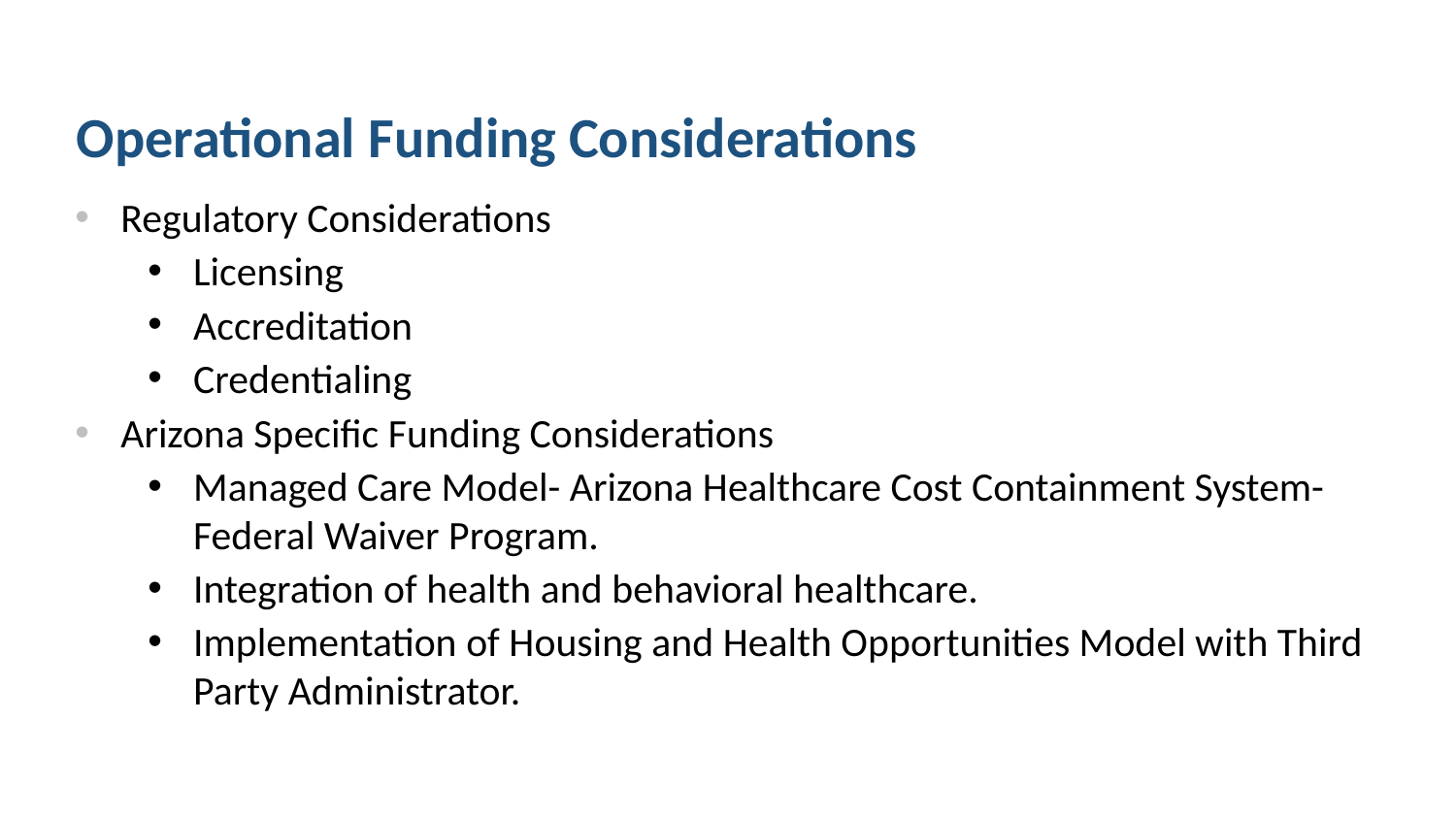

# Operational Funding Considerations

Regulatory Considerations
Licensing
Accreditation
Credentialing
Arizona Specific Funding Considerations
Managed Care Model- Arizona Healthcare Cost Containment System-Federal Waiver Program.
Integration of health and behavioral healthcare.
Implementation of Housing and Health Opportunities Model with Third Party Administrator.